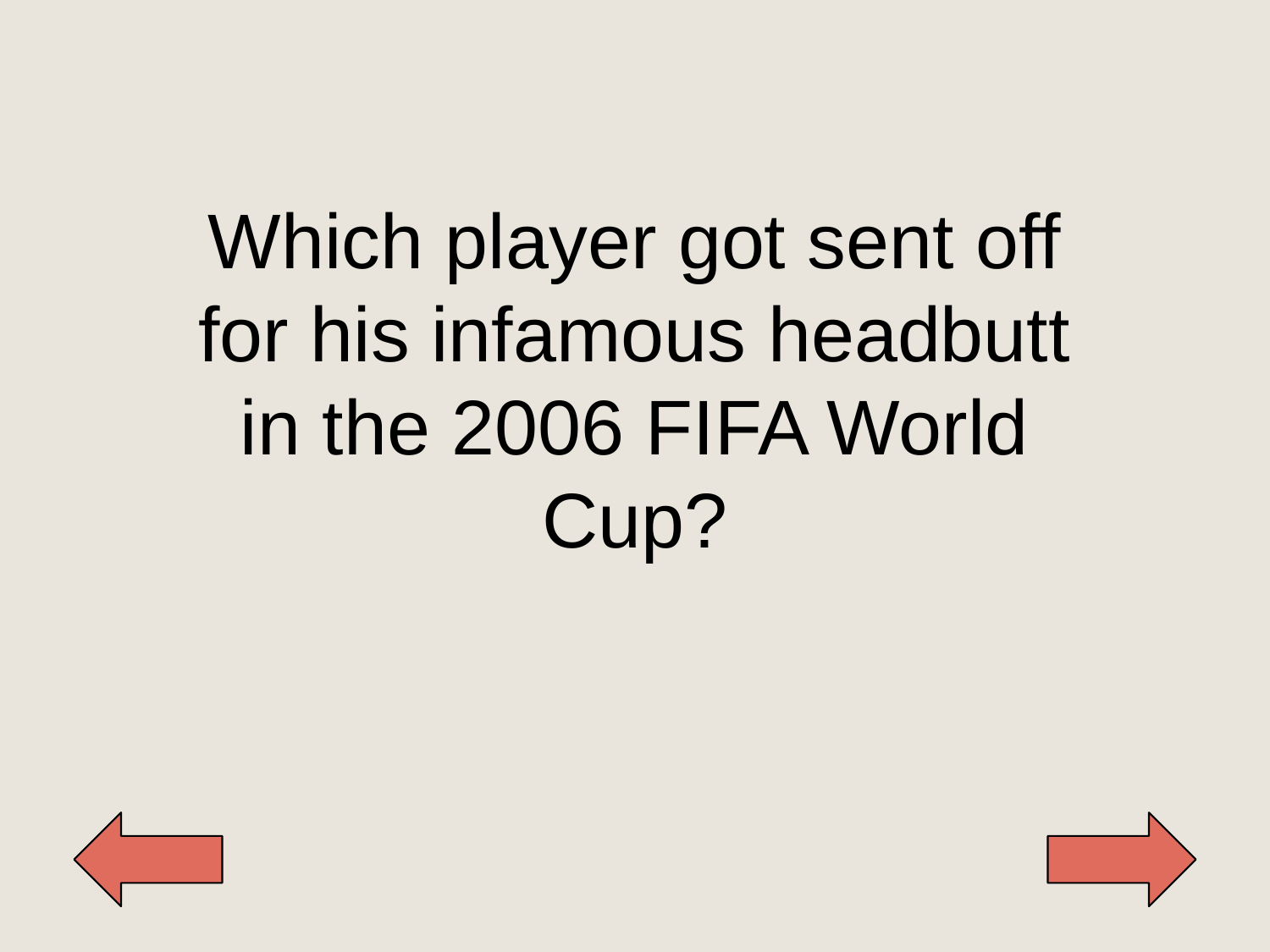

Which player got sent off for his infamous headbutt in the 2006 FIFA World Cup?